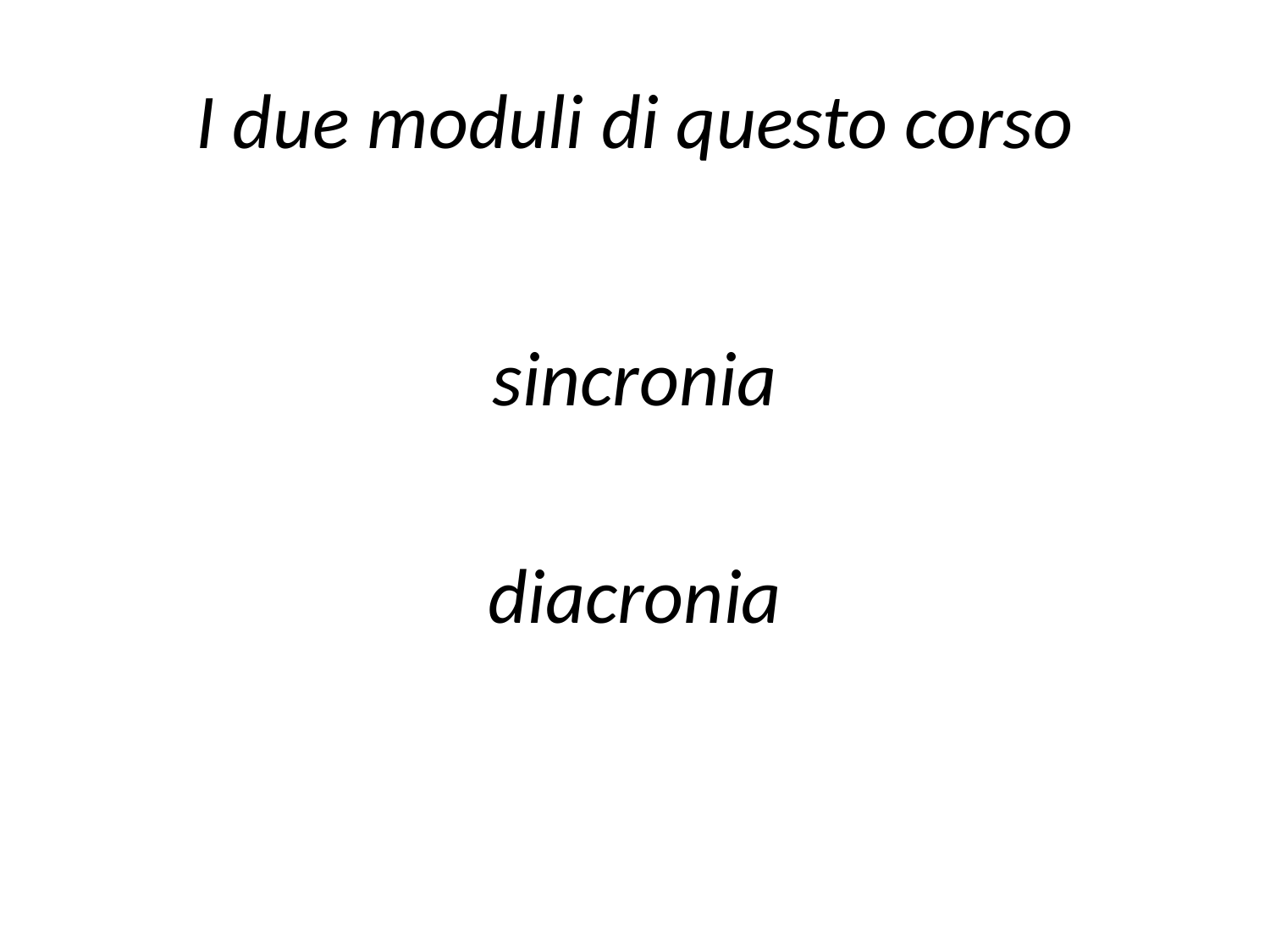

# I due moduli di questo corso

sincronia

diacronia